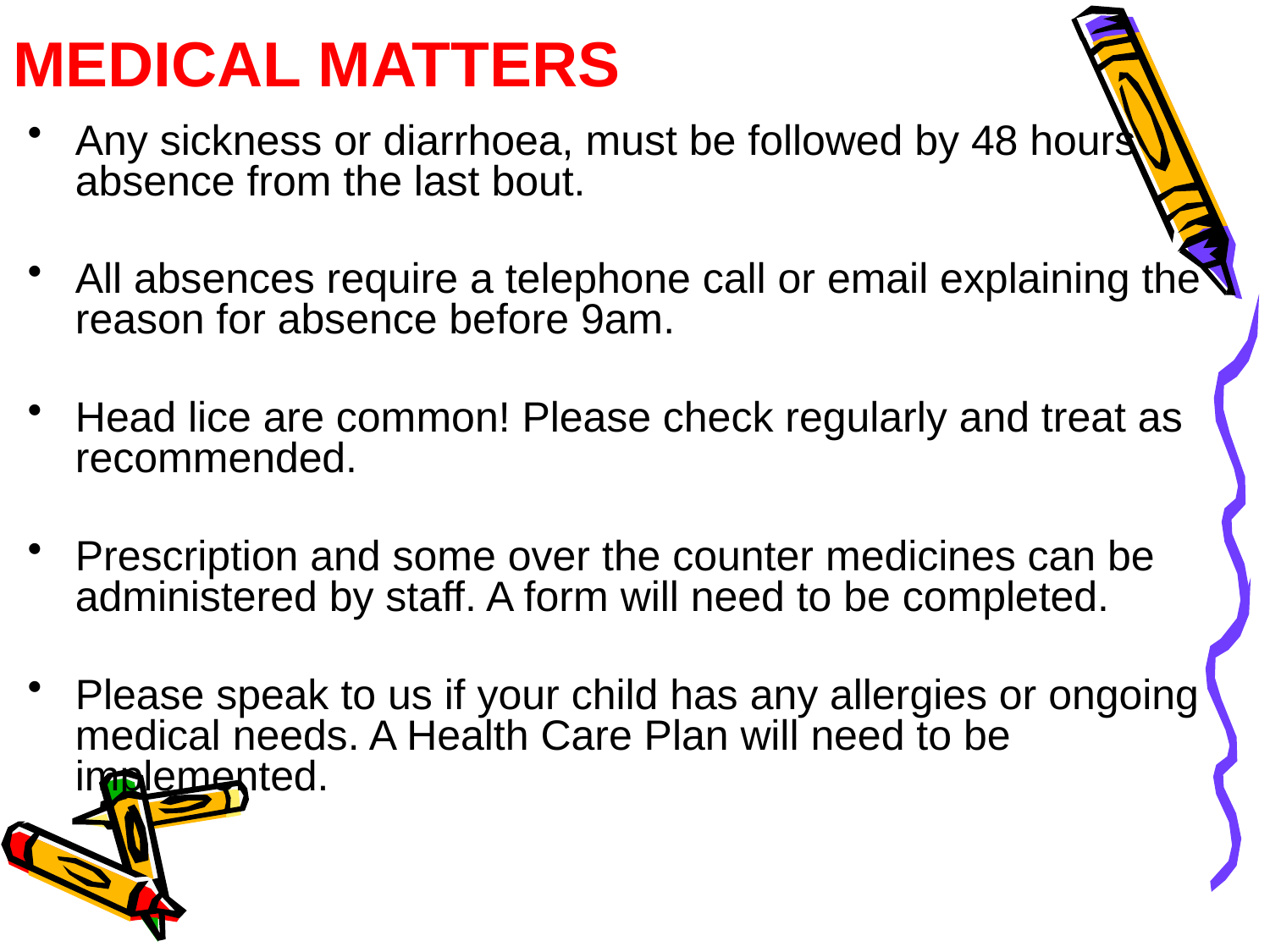

MEDICAL MATTERS
Any sickness or diarrhoea, must be followed by 48 hours
absence from the last bout.

All absences require a telephone call or email explaining the reason for absence before 9am.

Head lice are common! Please check regularly and treat as recommended.

Prescription and some over the counter medicines can be administered by staff. A form will need to be completed.

Please speak to us if your child has any allergies or ongoing medical needs. A Health Care Plan will need to be implemented.